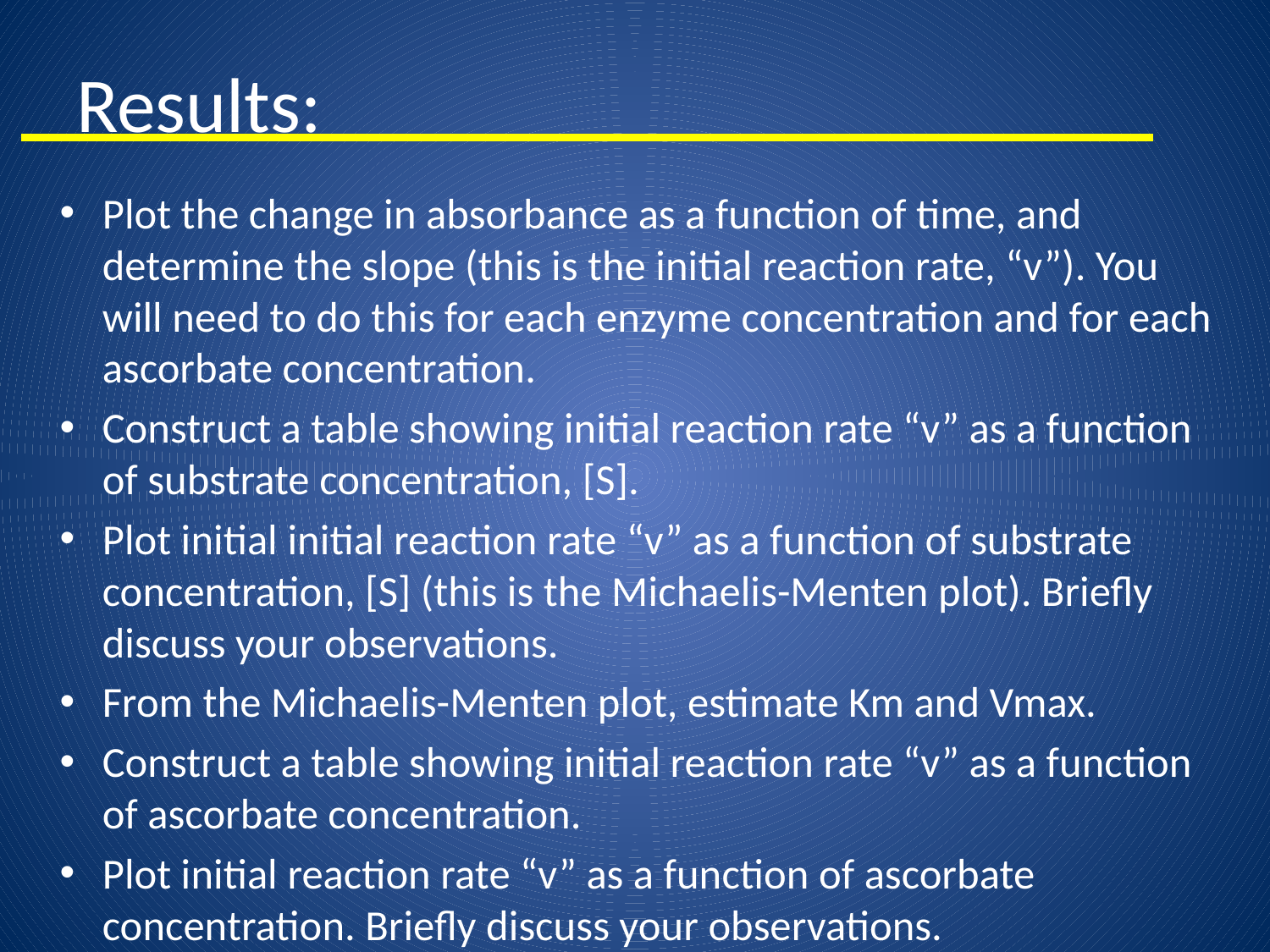

# Results:
Plot the change in absorbance as a function of time, and determine the slope (this is the initial reaction rate, “v”). You will need to do this for each enzyme concentration and for each ascorbate concentration.
Construct a table showing initial reaction rate “v” as a function of substrate concentration, [S].
Plot initial initial reaction rate “v” as a function of substrate concentration, [S] (this is the Michaelis-Menten plot). Briefly discuss your observations.
From the Michaelis-Menten plot, estimate Km and Vmax.
Construct a table showing initial reaction rate “v” as a function of ascorbate concentration.
Plot initial reaction rate “v” as a function of ascorbate concentration. Briefly discuss your observations.